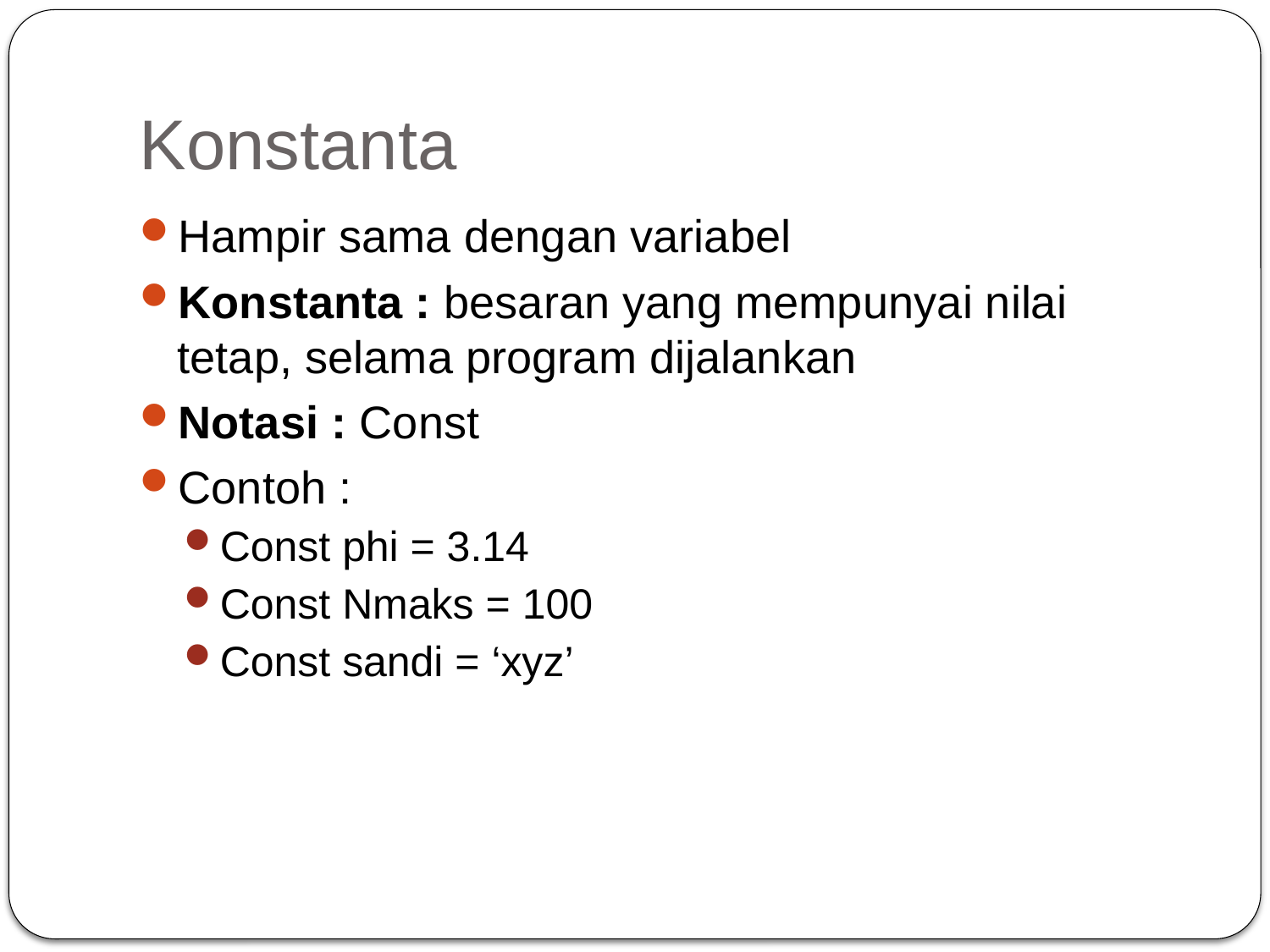

# Konstanta
Hampir sama dengan variabel
Konstanta : besaran yang mempunyai nilai tetap, selama program dijalankan
Notasi : Const
Contoh :
Const phi = 3.14
Const Nmaks = 100
Const sandi = ‘xyz’